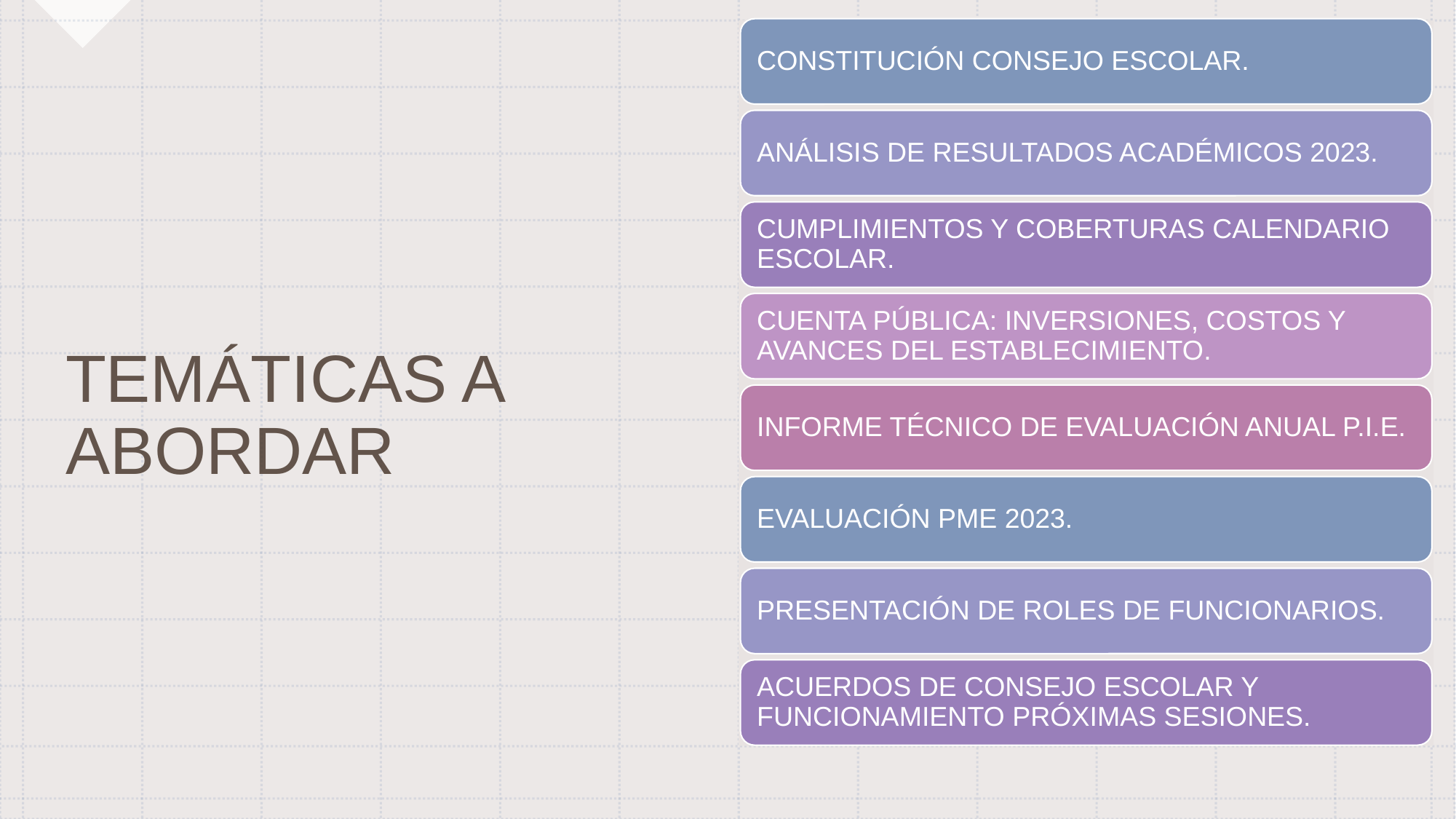

CONSTITUCIÓN CONSEJO ESCOLAR.
ANÁLISIS DE RESULTADOS ACADÉMICOS 2023.
CUMPLIMIENTOS Y COBERTURAS CALENDARIO ESCOLAR.
CUENTA PÚBLICA: INVERSIONES, COSTOS Y AVANCES DEL ESTABLECIMIENTO.
INFORME TÉCNICO DE EVALUACIÓN ANUAL P.I.E.
EVALUACIÓN PME 2023.
PRESENTACIÓN DE ROLES DE FUNCIONARIOS.
ACUERDOS DE CONSEJO ESCOLAR Y FUNCIONAMIENTO PRÓXIMAS SESIONES.

# TEMÁTICAS A ABORDAR